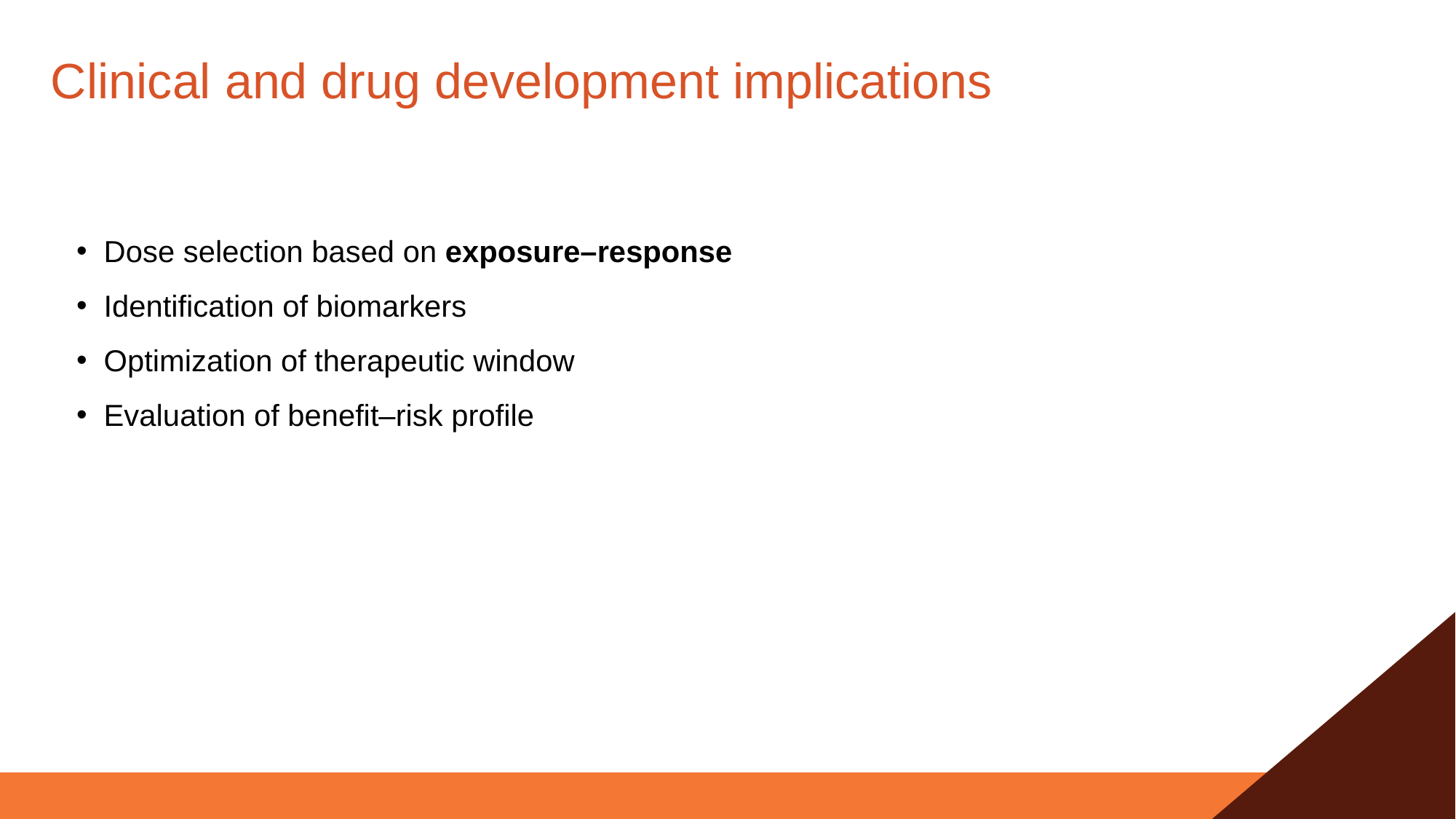

# Clinical and drug development implications
Dose selection based on exposure–response
Identification of biomarkers
Optimization of therapeutic window
Evaluation of benefit–risk profile